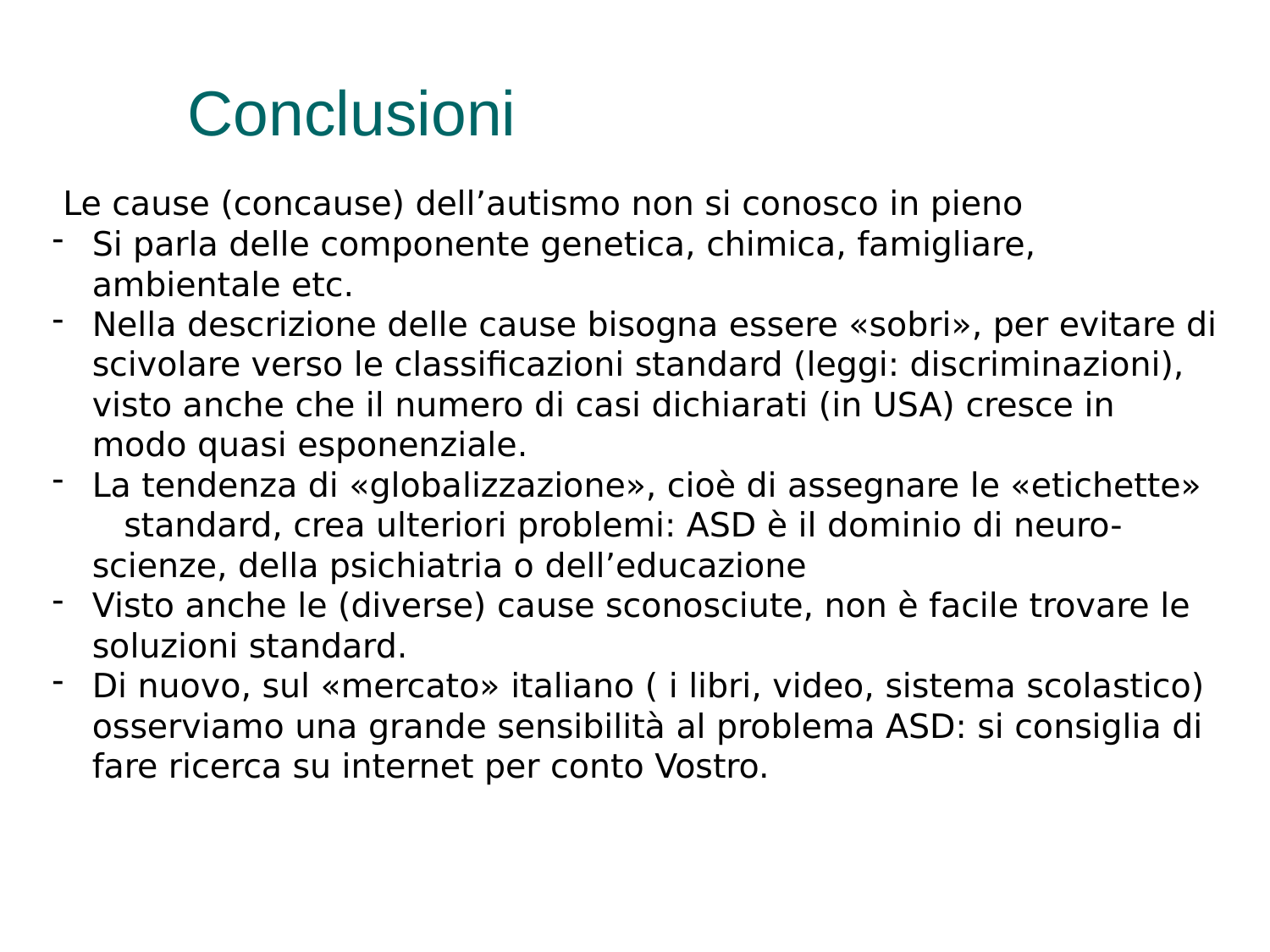

# Conclusioni
 Le cause (concause) dell’autismo non si conosco in pieno
Si parla delle componente genetica, chimica, famigliare, ambientale etc.
Nella descrizione delle cause bisogna essere «sobri», per evitare di scivolare verso le classificazioni standard (leggi: discriminazioni), visto anche che il numero di casi dichiarati (in USA) cresce in modo quasi esponenziale.
La tendenza di «globalizzazione», cioè di assegnare le «etichette»     standard, crea ulteriori problemi: ASD è il dominio di neuro-scienze, della psichiatria o dell’educazione
Visto anche le (diverse) cause sconosciute, non è facile trovare le soluzioni standard.
Di nuovo, sul «mercato» italiano ( i libri, video, sistema scolastico) osserviamo una grande sensibilità al problema ASD: si consiglia di fare ricerca su internet per conto Vostro.